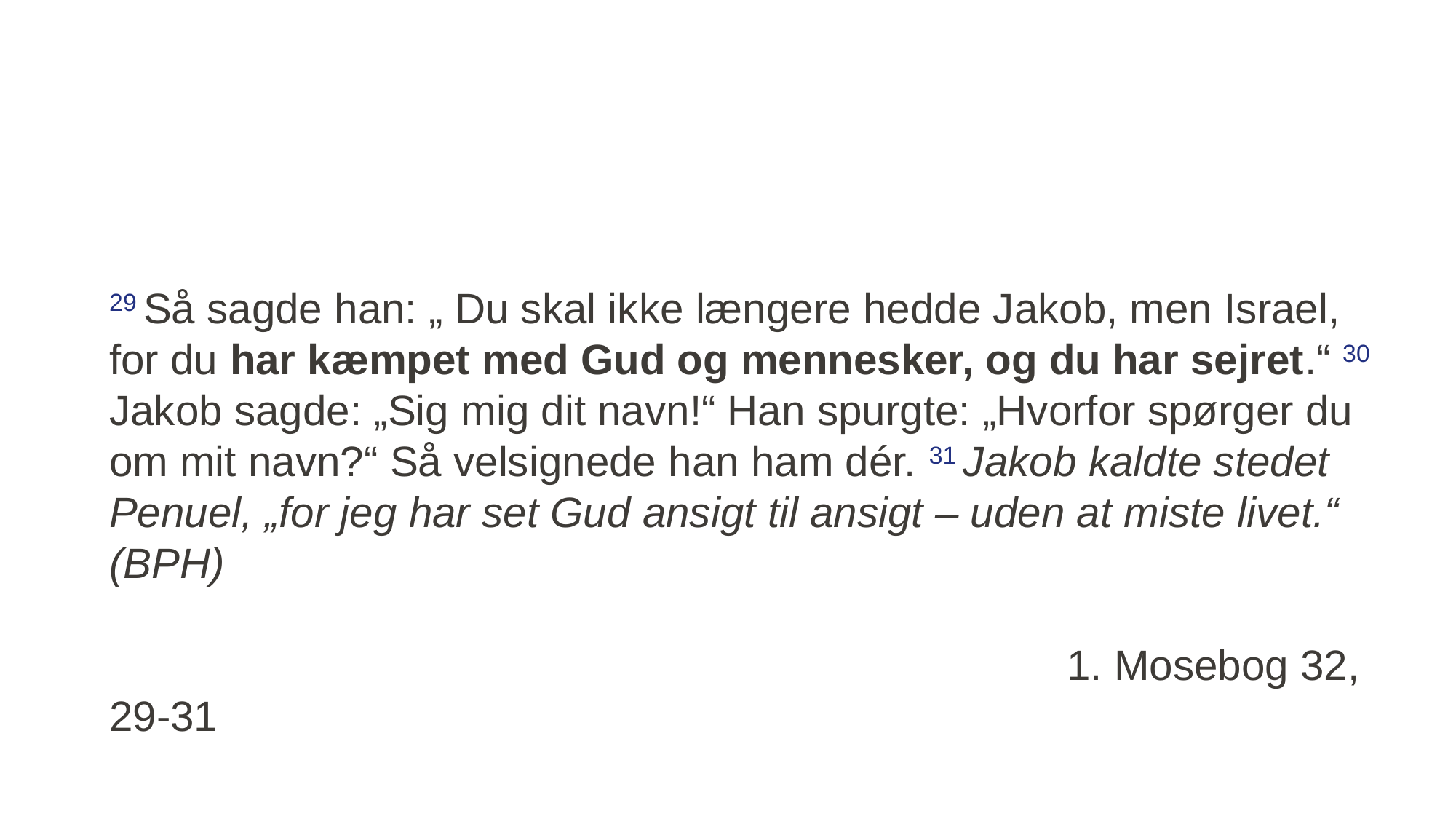

29 Så sagde han: „ Du skal ikke længere hedde Jakob, men Israel, for du har kæmpet med Gud og mennesker, og du har sejret.“ 30 Jakob sagde: „Sig mig dit navn!“ Han spurgte: „Hvorfor spørger du om mit navn?“ Så velsignede han ham dér. 31 Jakob kaldte stedet Penuel, „for jeg har set Gud ansigt til ansigt – uden at miste livet.“  (BPH)

                                                                                 1. Mosebog 32, 29-31